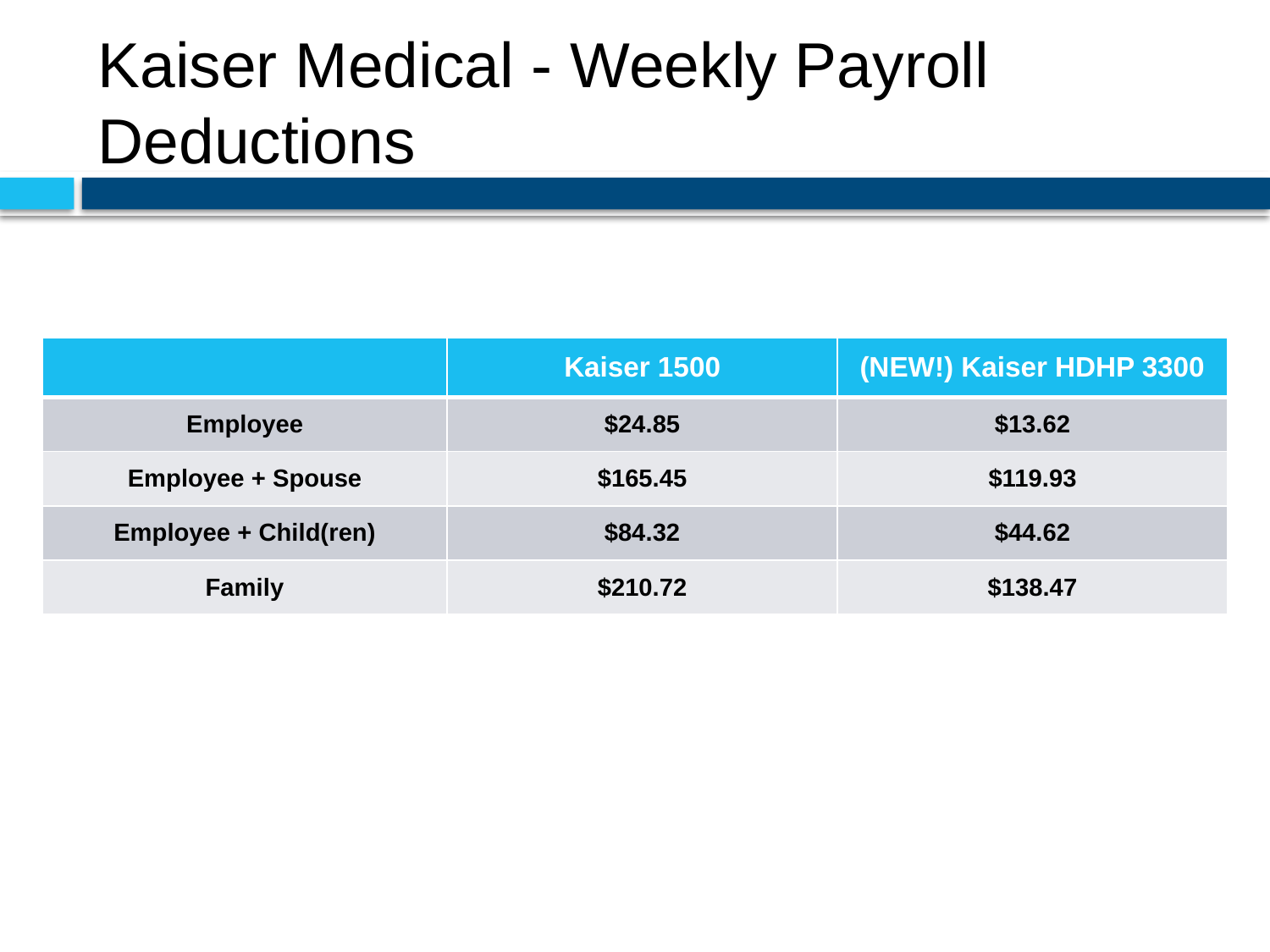

# Kaiser Medical - Weekly Payroll Deductions
|  | Kaiser 1500 | (NEW!) Kaiser HDHP 3300 |
| --- | --- | --- |
| Employee | $24.85 | $13.62 |
| Employee + Spouse | $165.45 | $119.93 |
| Employee + Child(ren) | $84.32 | $44.62 |
| Family | $210.72 | $138.47 |